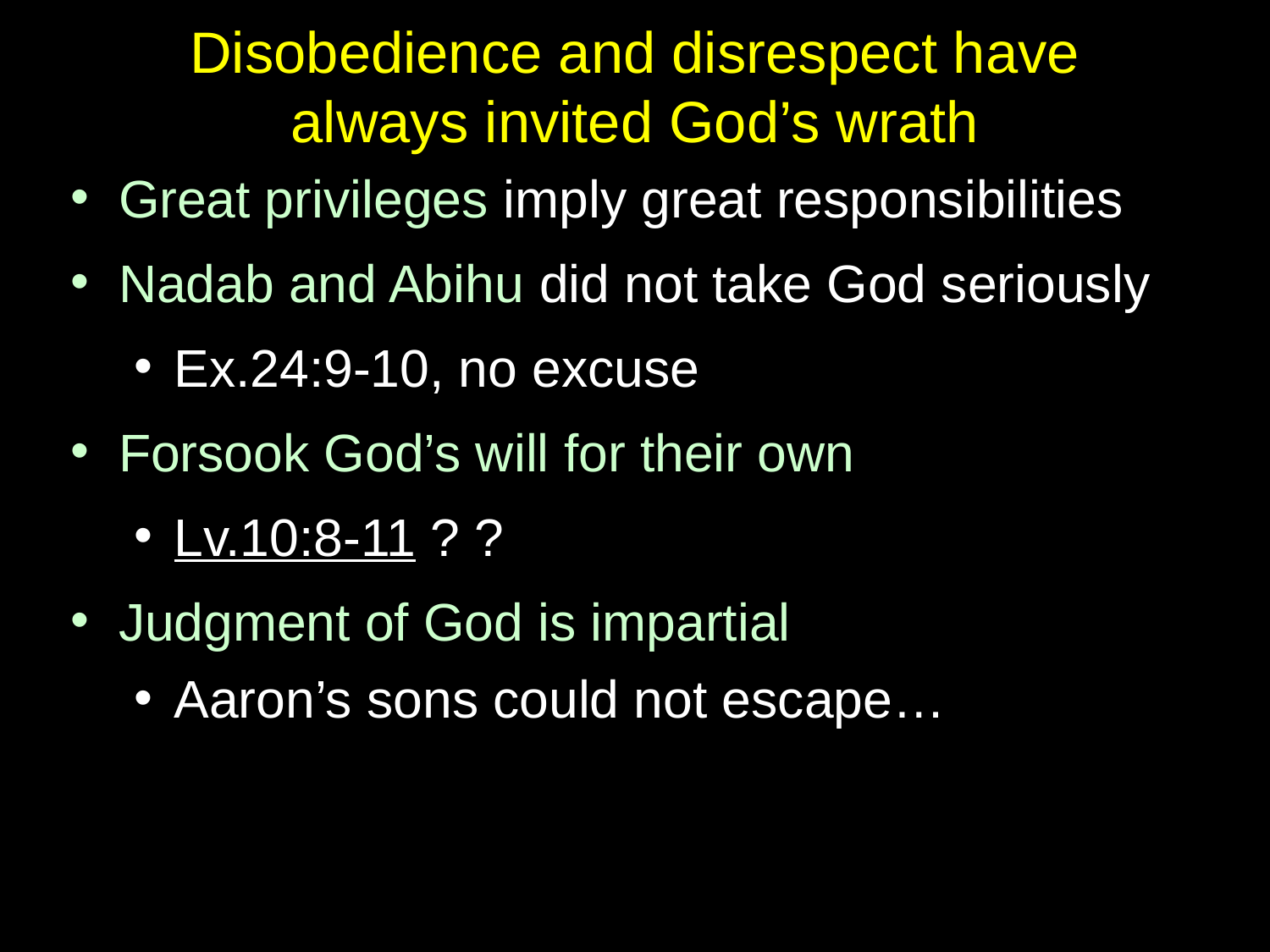

# Disobedience and disrespect have always invited God’s wrath
Great privileges imply great responsibilities
Nadab and Abihu did not take God seriously
Ex.24:9-10, no excuse
Forsook God’s will for their own
Lv.10:8-11 ? ?
Judgment of God is impartial
Aaron’s sons could not escape…